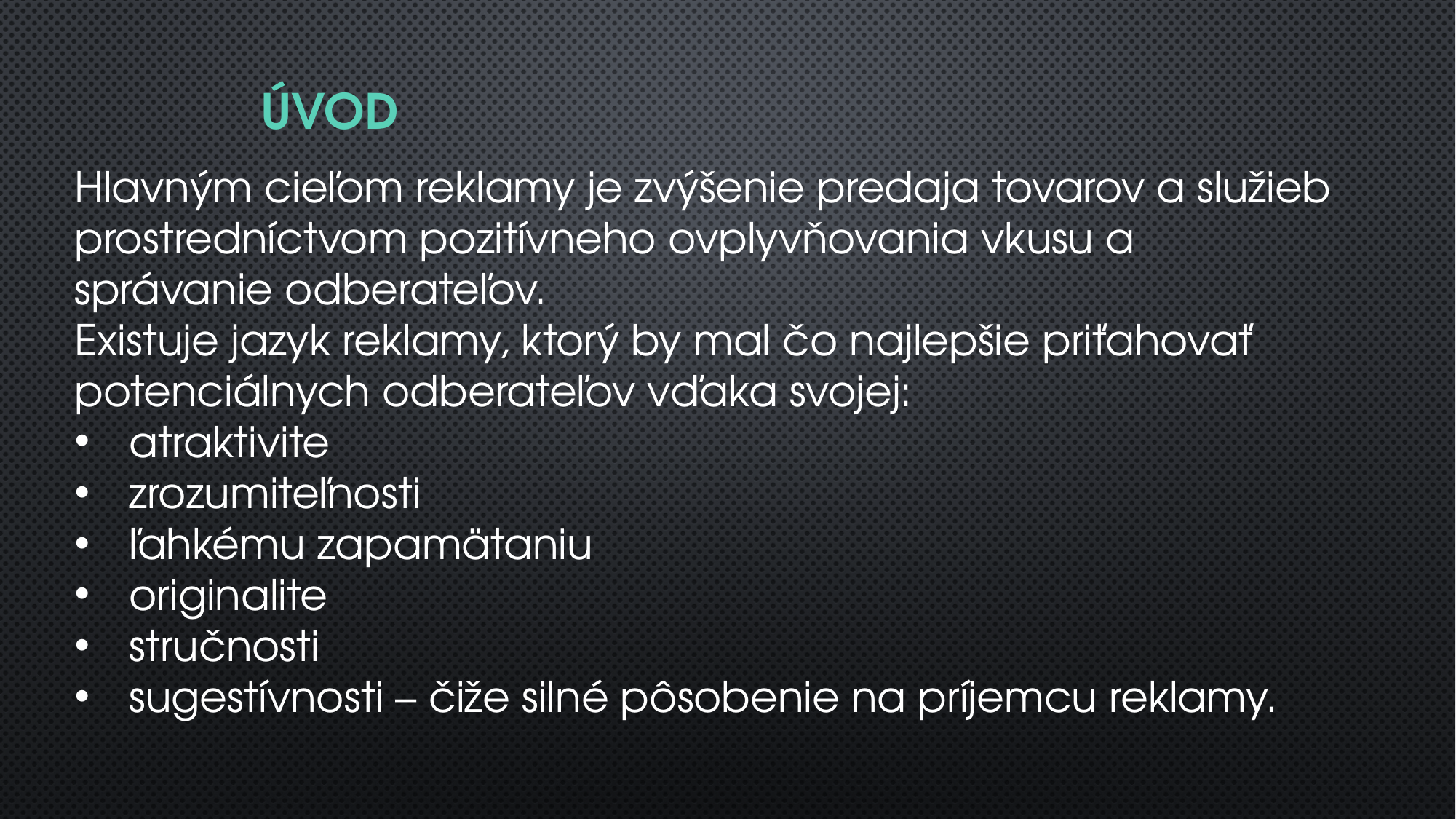

# Úvod
Hlavným cieľom reklamy je zvýšenie predaja tovarov a služieb prostredníctvom pozitívneho ovplyvňovania vkusu a správanie odberateľov.
Existuje jazyk reklamy, ktorý by mal čo najlepšie priťahovať potenciálnych odberateľov vďaka svojej:
atraktivite
zrozumiteľnosti
ľahkému zapamätaniu
originalite
stručnosti
sugestívnosti – čiže silné pôsobenie na príjemcu reklamy.